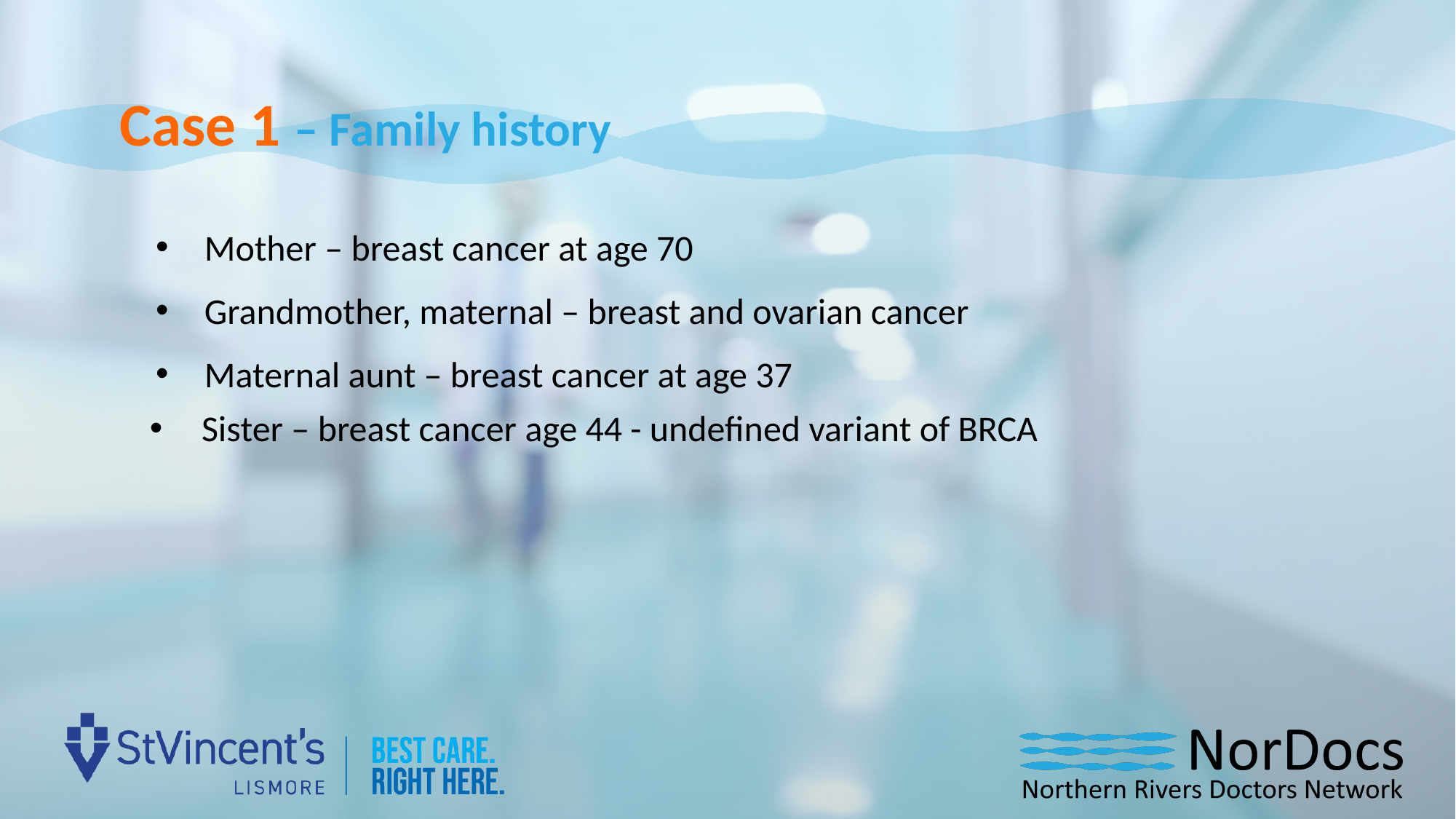

Case 1 – Family history
Mother – breast cancer at age 70
Grandmother, maternal – breast and ovarian cancer
Maternal aunt – breast cancer at age 37
   Sister – breast cancer age 44 - undefined variant of BRCA